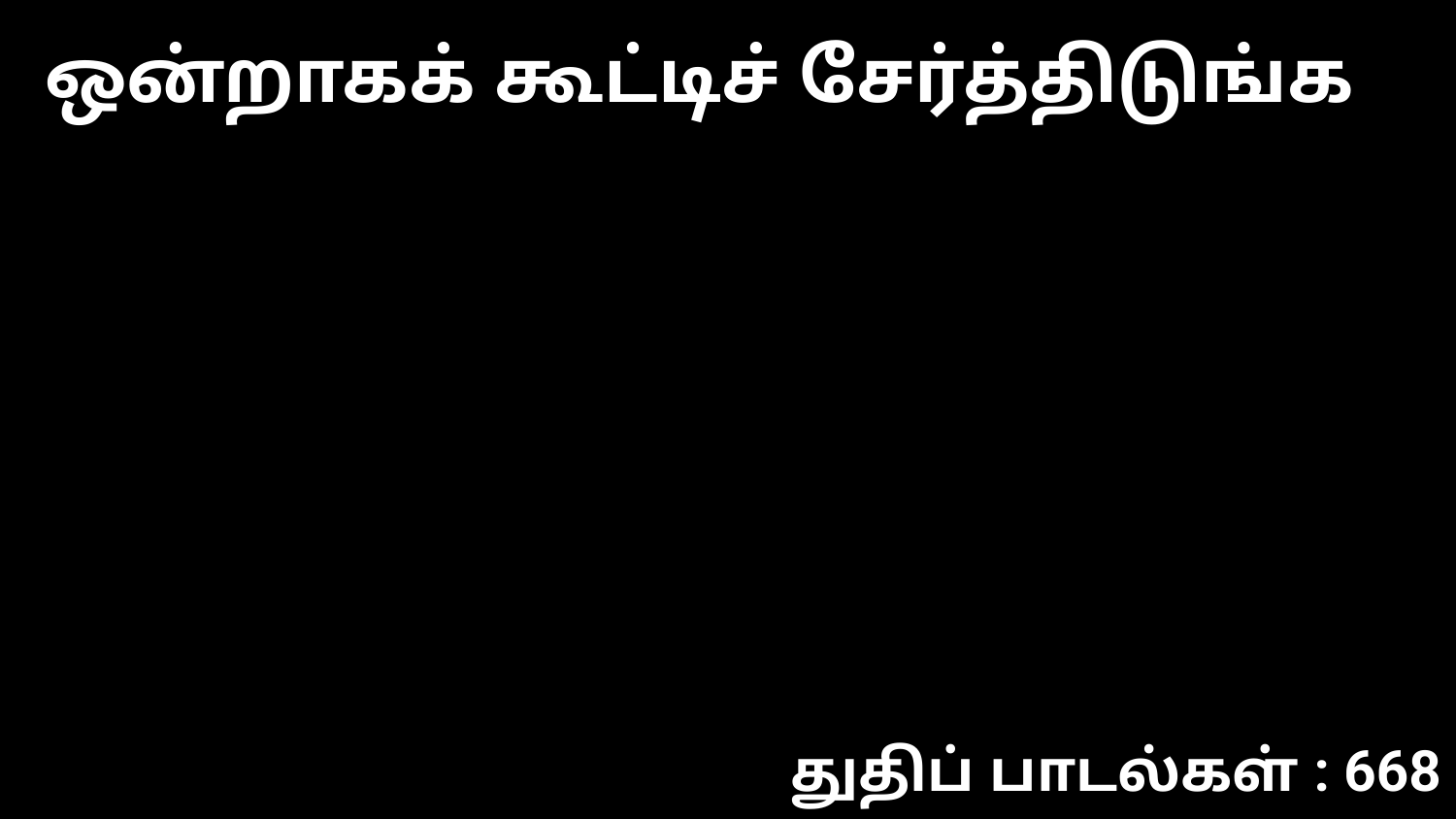

ஒன்றாகக் கூட்டிச் சேர்த்திடுங்க
துதிப் பாடல்கள் : 668